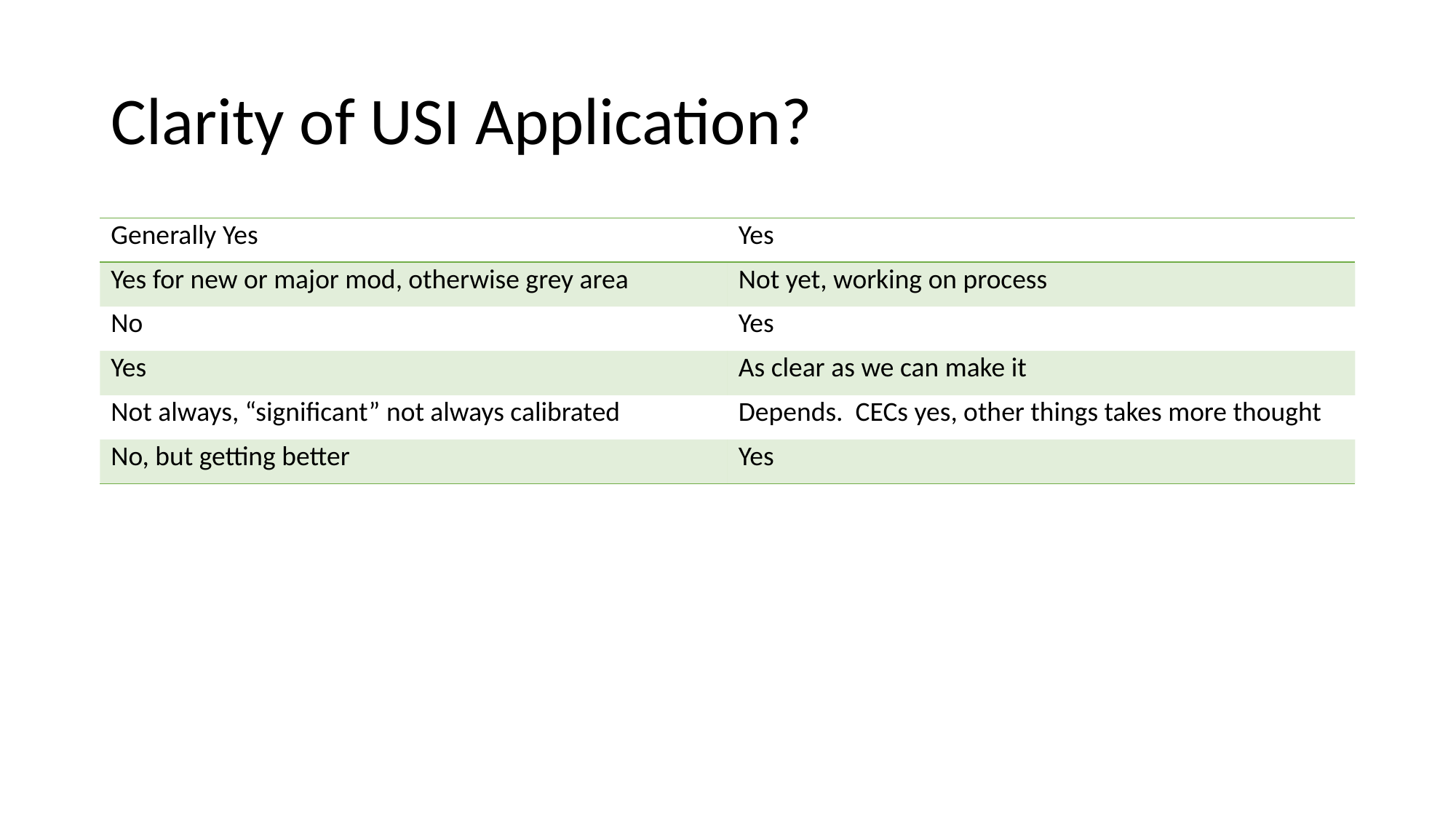

# Clarity of USI Application?
| Generally Yes | Yes |
| --- | --- |
| Yes for new or major mod, otherwise grey area | Not yet, working on process |
| No | Yes |
| Yes | As clear as we can make it |
| Not always, “significant” not always calibrated | Depends. CECs yes, other things takes more thought |
| No, but getting better | Yes |